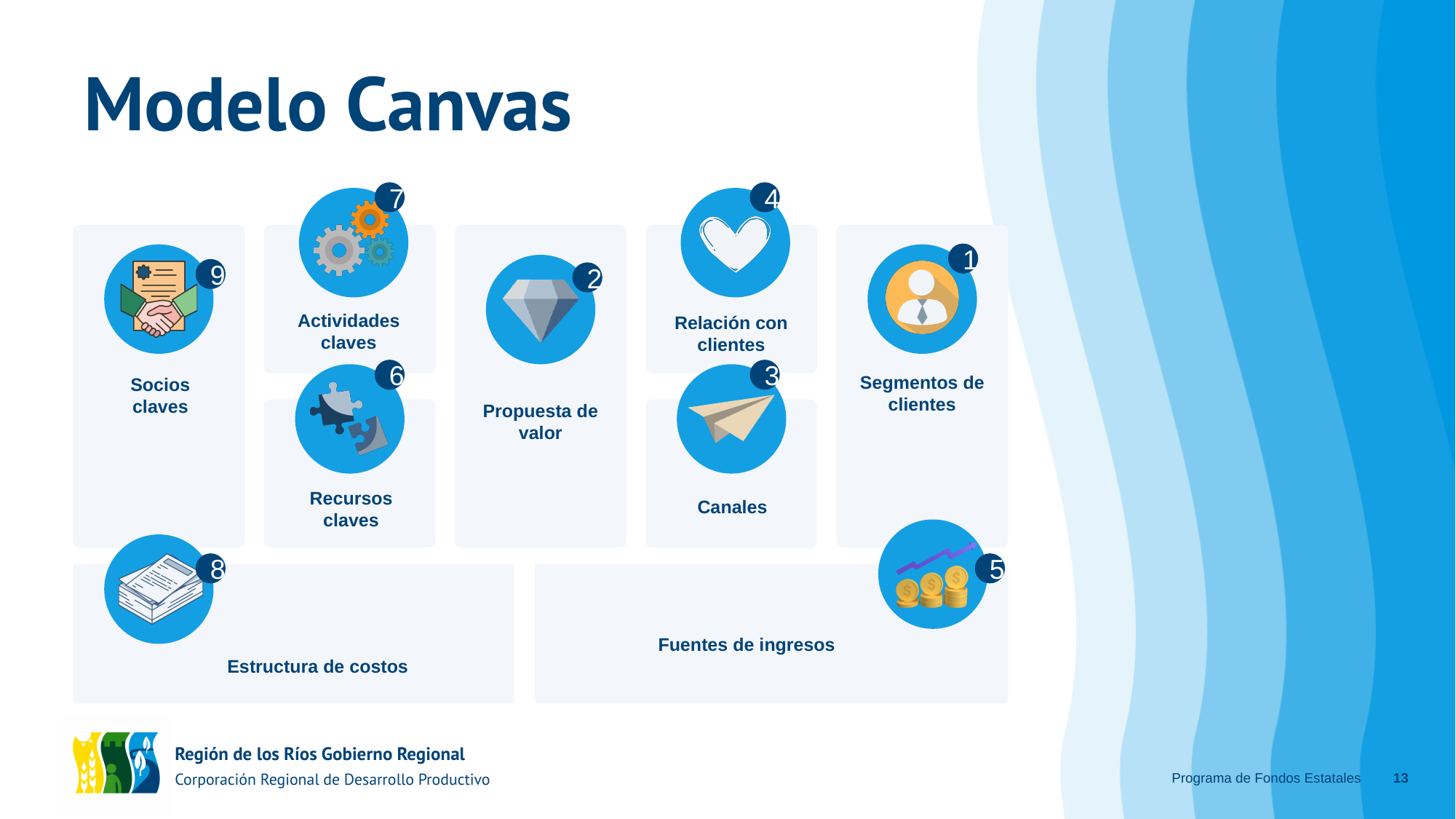

# Modelo Canvas
7
4

1

9

2

Actividades
claves
Relación con clientes
6
3

Segmentos de clientes
Socios claves

Propuesta de valor
Recursos
claves
Canales

8
5

Estructura de costos
Fuentes de ingresos
Programa de Fondos Estatales
13